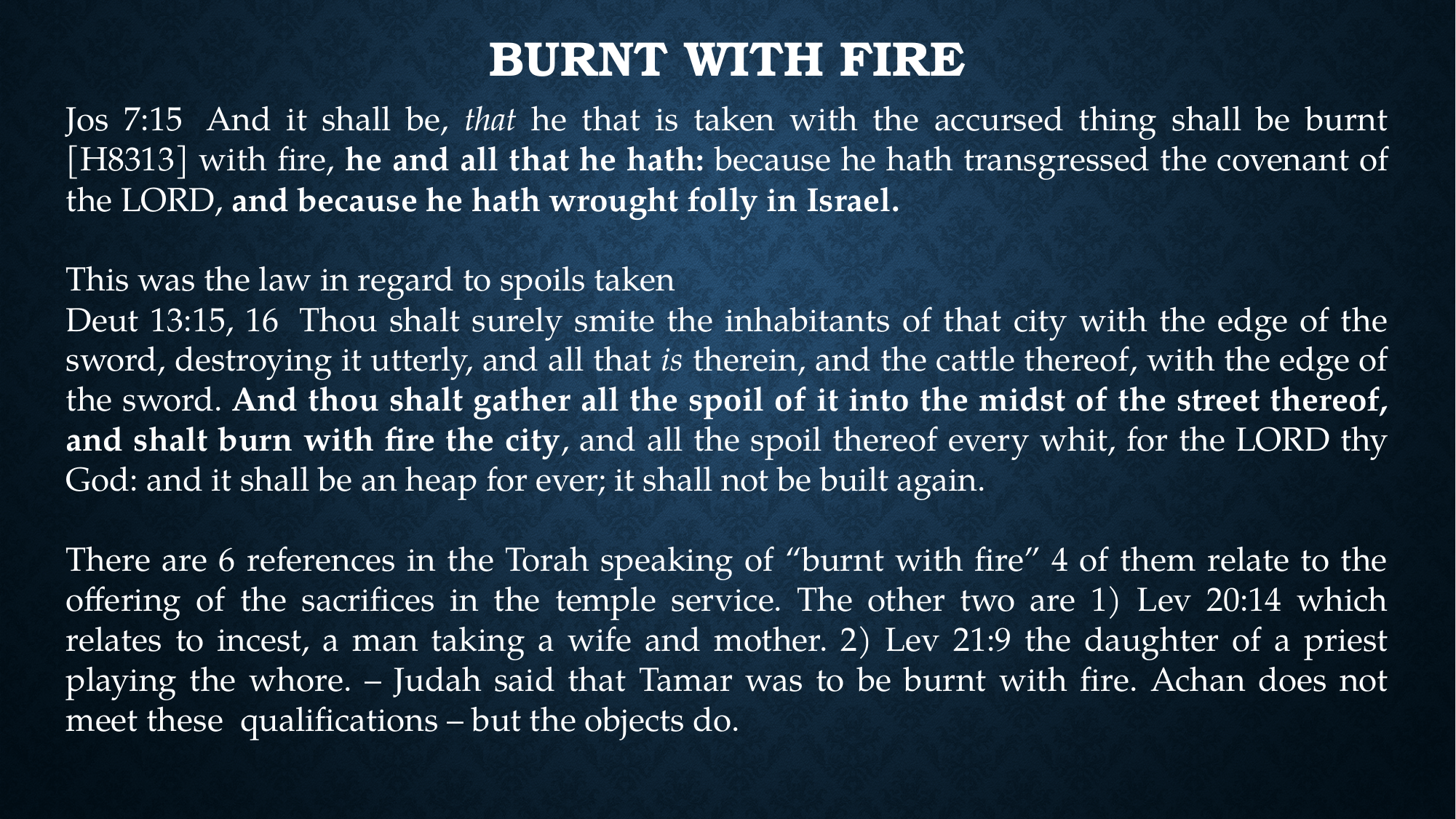

# Burnt With Fire
Jos 7:15  And it shall be, that he that is taken with the accursed thing shall be burnt [H8313] with fire, he and all that he hath: because he hath transgressed the covenant of the LORD, and because he hath wrought folly in Israel.

This was the law in regard to spoils taken
Deut 13:15, 16  Thou shalt surely smite the inhabitants of that city with the edge of the sword, destroying it utterly, and all that is therein, and the cattle thereof, with the edge of the sword. And thou shalt gather all the spoil of it into the midst of the street thereof, and shalt burn with fire the city, and all the spoil thereof every whit, for the LORD thy God: and it shall be an heap for ever; it shall not be built again.

There are 6 references in the Torah speaking of “burnt with fire” 4 of them relate to the offering of the sacrifices in the temple service. The other two are 1) Lev 20:14 which relates to incest, a man taking a wife and mother. 2) Lev 21:9 the daughter of a priest playing the whore. – Judah said that Tamar was to be burnt with fire. Achan does not meet these  qualifications – but the objects do.